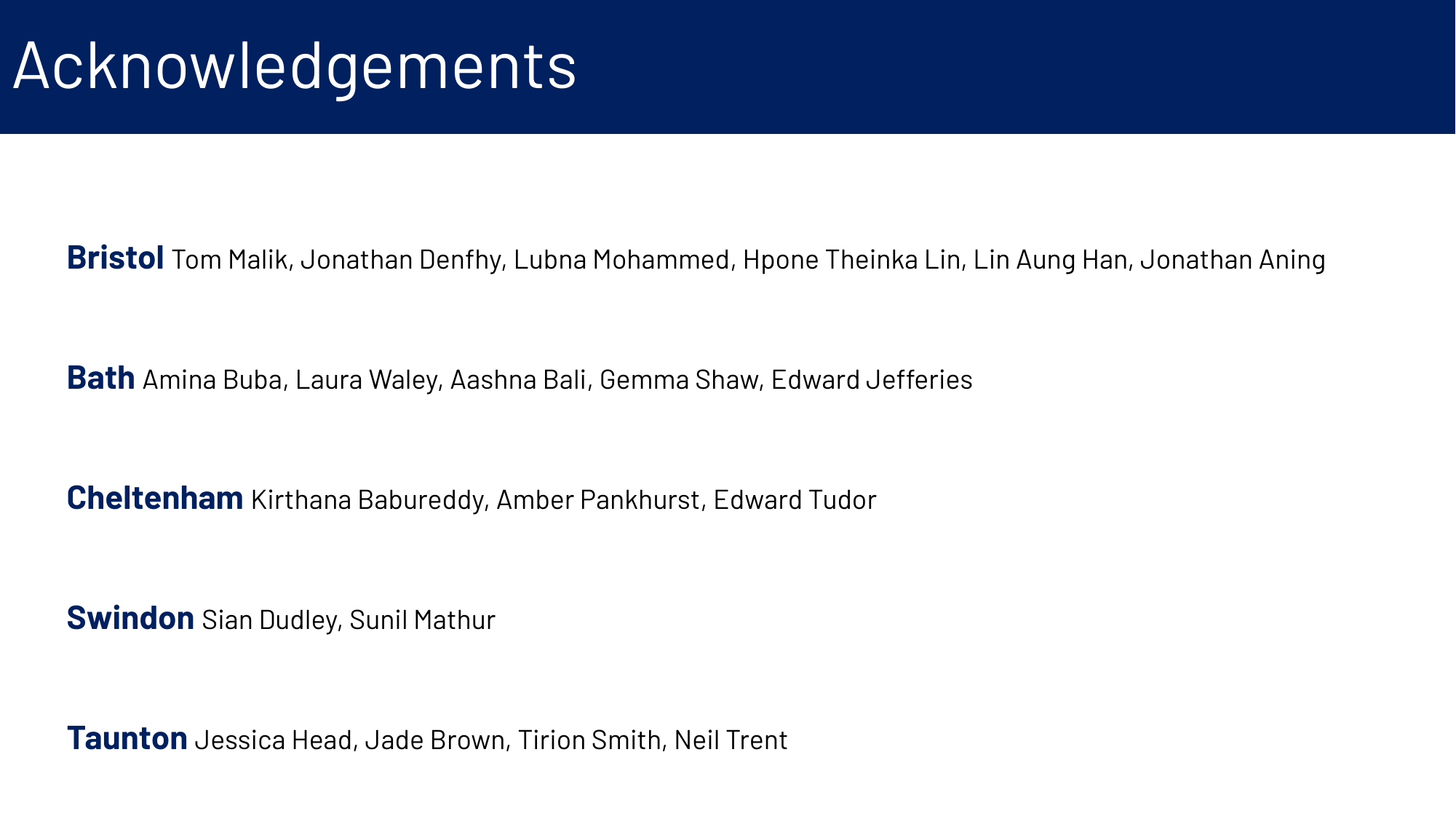

# Acknowledgements
Bristol Tom Malik, Jonathan Denfhy, Lubna Mohammed, Hpone Theinka Lin, Lin Aung Han, Jonathan Aning
Bath Amina Buba, Laura Waley, Aashna Bali, Gemma Shaw, Edward Jefferies
Cheltenham Kirthana Babureddy, Amber Pankhurst, Edward Tudor
Swindon Sian Dudley, Sunil Mathur
Taunton Jessica Head, Jade Brown, Tirion Smith, Neil Trent